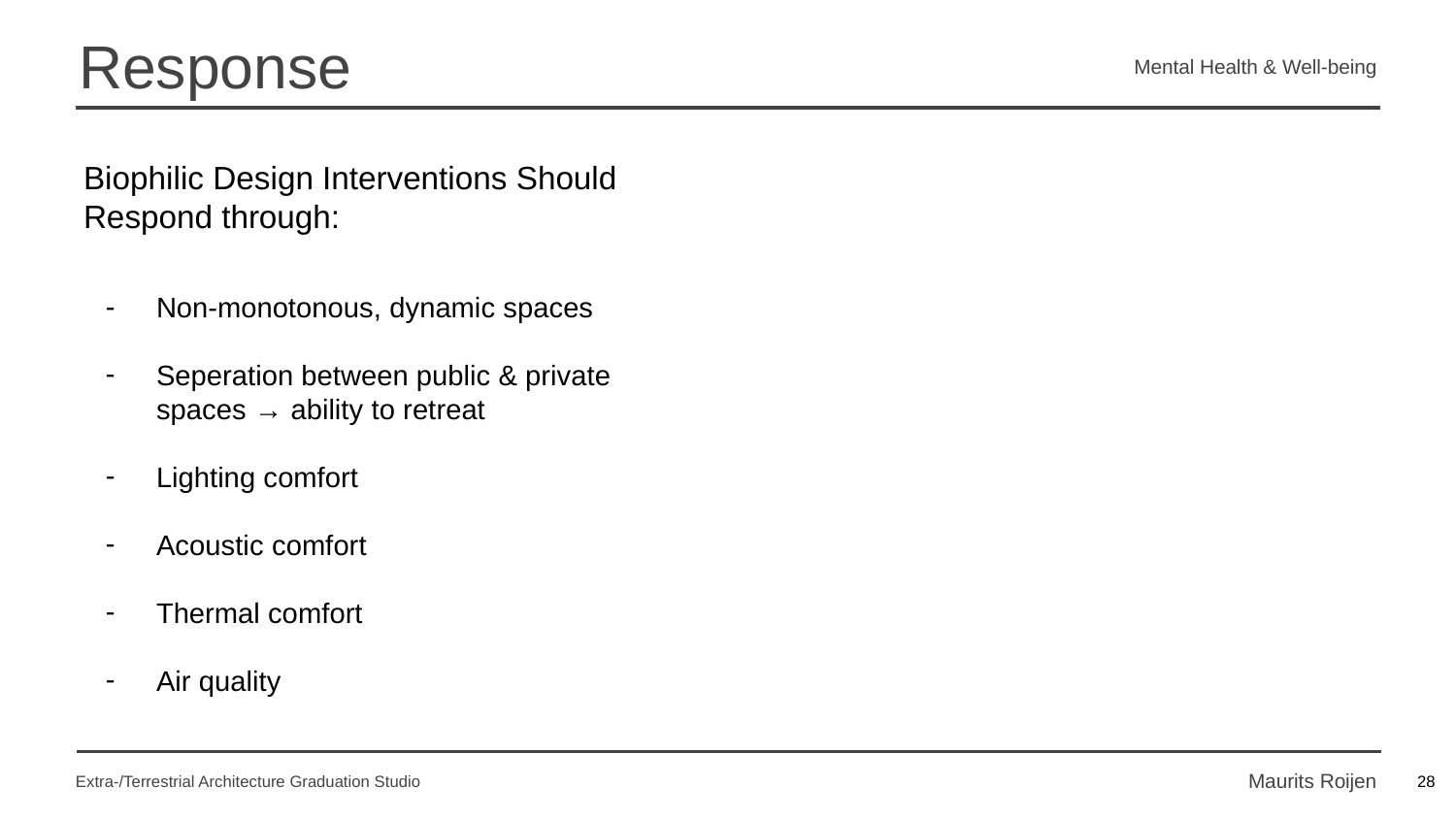

Response
Mental Health & Well-being
Biophilic Design Interventions Should Respond through:
Non-monotonous, dynamic spaces

Seperation between public & private spaces → ability to retreat

Lighting comfort

Acoustic comfort

Thermal comfort

Air quality
Extra-/Terrestrial Architecture Graduation Studio
Maurits Roijen
28